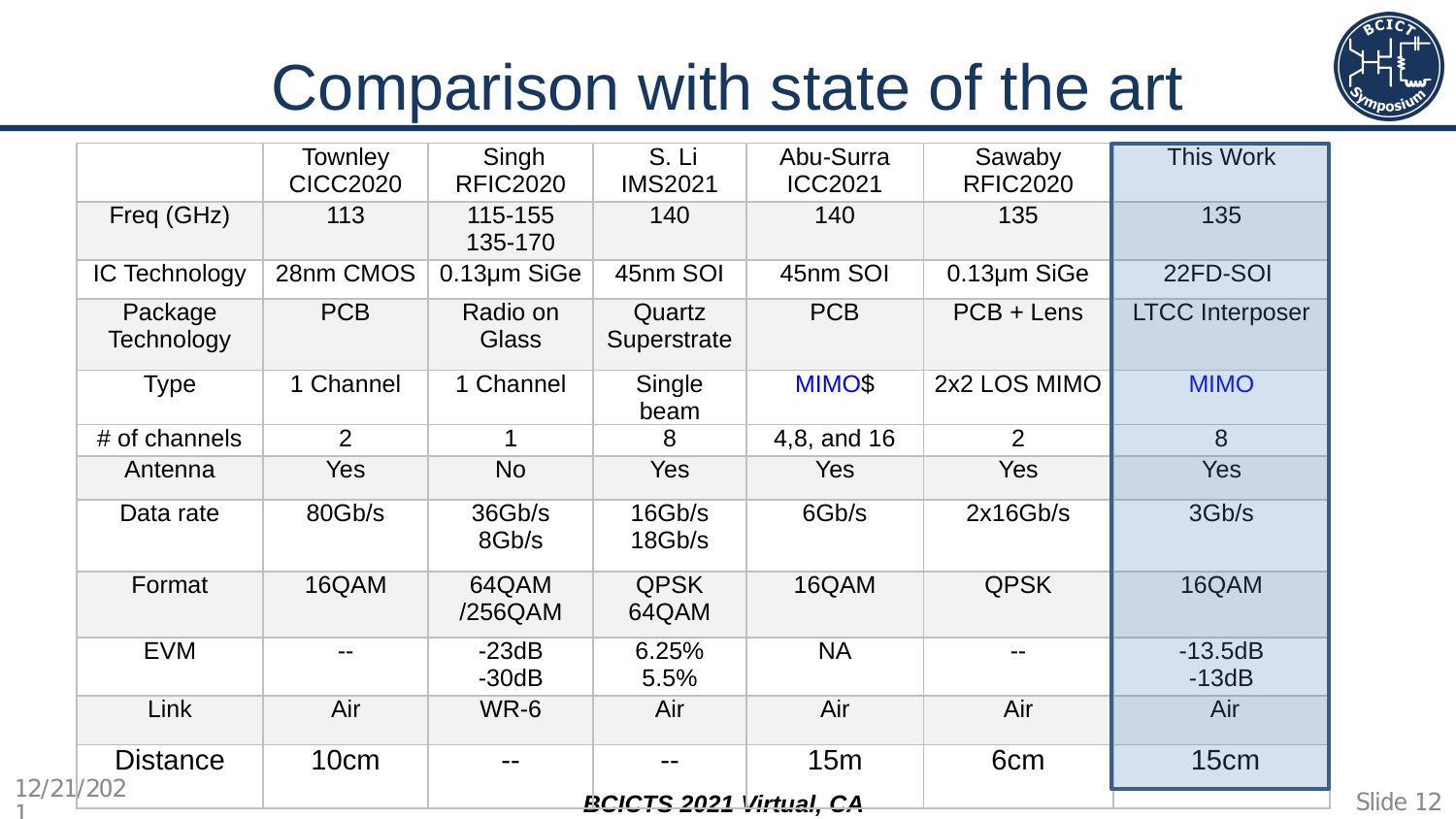

# Comparison with state of the art

|  | Townley CICC2020 | Singh RFIC2020 | S. Li IMS2021 | Abu-Surra ICC2021 | Sawaby RFIC2020 | This Work |
| --- | --- | --- | --- | --- | --- | --- |
| Freq (GHz) | 113 | 115-155 135-170 | 140 | 140 | 135 | 135 |
| IC Technology | 28nm CMOS | 0.13μm SiGe | 45nm SOI | 45nm SOI | 0.13μm SiGe | 22FD-SOI |
| Package Technology | PCB | Radio on Glass | Quartz Superstrate | PCB | PCB + Lens | LTCC Interposer |
| Type | 1 Channel | 1 Channel | Single beam | MIMO$ | 2x2 LOS MIMO | MIMO |
| # of channels | 2 | 1 | 8 | 4,8, and 16 | 2 | 8 |
| Antenna | Yes | No | Yes | Yes | Yes | Yes |
| Data rate | 80Gb/s | 36Gb/s 8Gb/s | 16Gb/s 18Gb/s | 6Gb/s | 2x16Gb/s | 3Gb/s |
| Format | 16QAM | 64QAM /256QAM | QPSK 64QAM | 16QAM | QPSK | 16QAM |
| EVM | -- | -23dB -30dB | 6.25% 5.5% | NA | -- | -13.5dB -13dB |
| Link | Air | WR-6 | Air | Air | Air | Air |
| Distance | 10cm | -- | -- | 15m | 6cm | 15cm |

12/21/2021
Slide 12